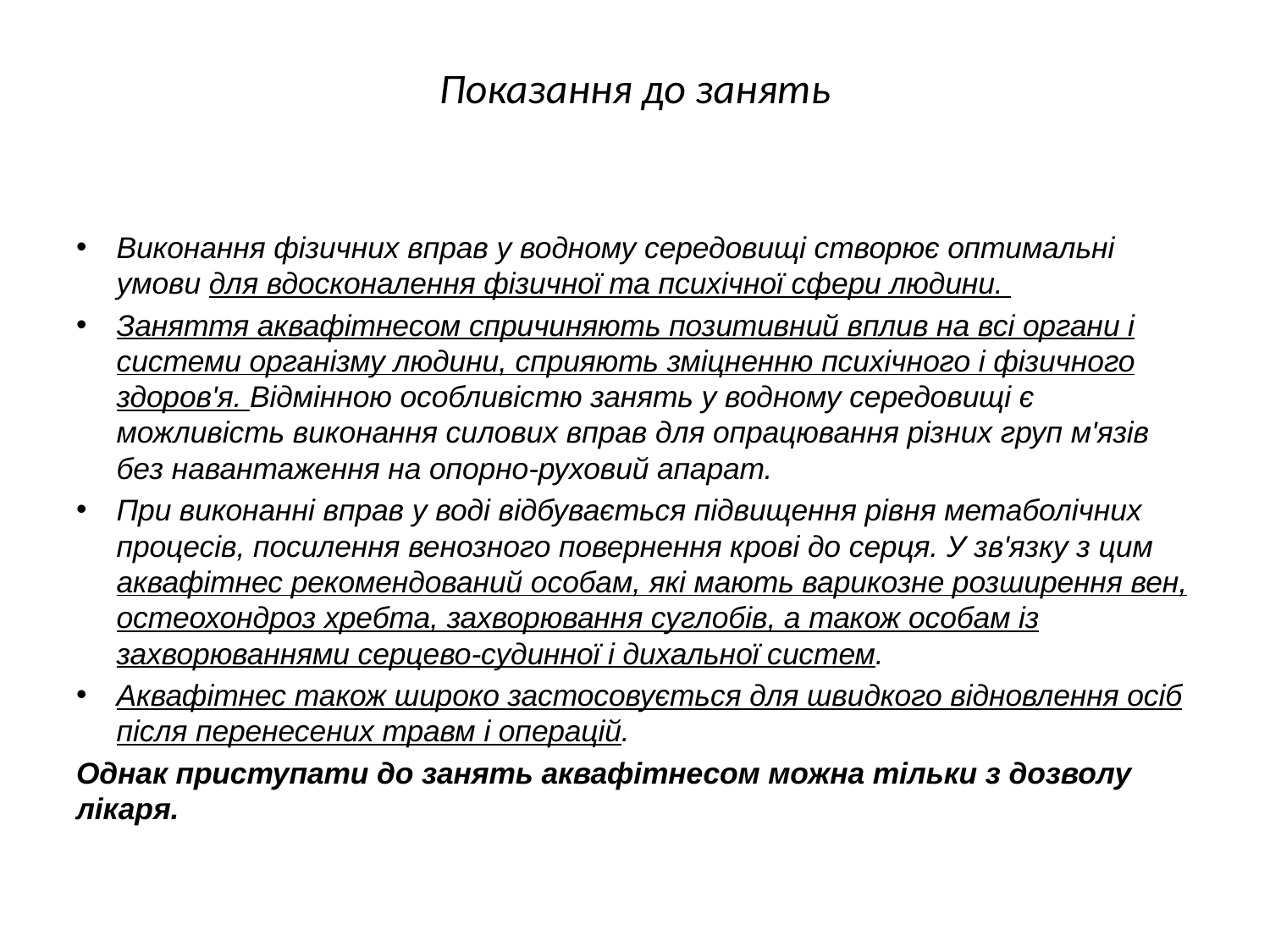

# Показання до занять
Виконання фізичних вправ у водному середовищі створює оптимальні умови для вдосконалення фізичної та психічної сфери людини.
Заняття аквафітнесом спричиняють позитивний вплив на всі органи і системи організму людини, сприяють зміцненню психічного і фізичного здоров'я. Відмінною особливістю занять у водному середовищі є можливість виконання силових вправ для опрацювання різних груп м'язів без навантаження на опорно-руховий апарат.
При виконанні вправ у воді відбувається підвищення рівня метаболічних процесів, посилення венозного повернення крові до серця. У зв'язку з цим аквафітнес рекомендований особам, які мають варикозне розширення вен, остеохондроз хребта, захворювання суглобів, а також особам із захворюваннями серцево-судинної і дихальної систем.
Аквафітнес також широко застосовується для швидкого відновлення осіб після перенесених травм і операцій.
Однак приступати до занять аквафітнесом можна тільки з дозволу лікаря.